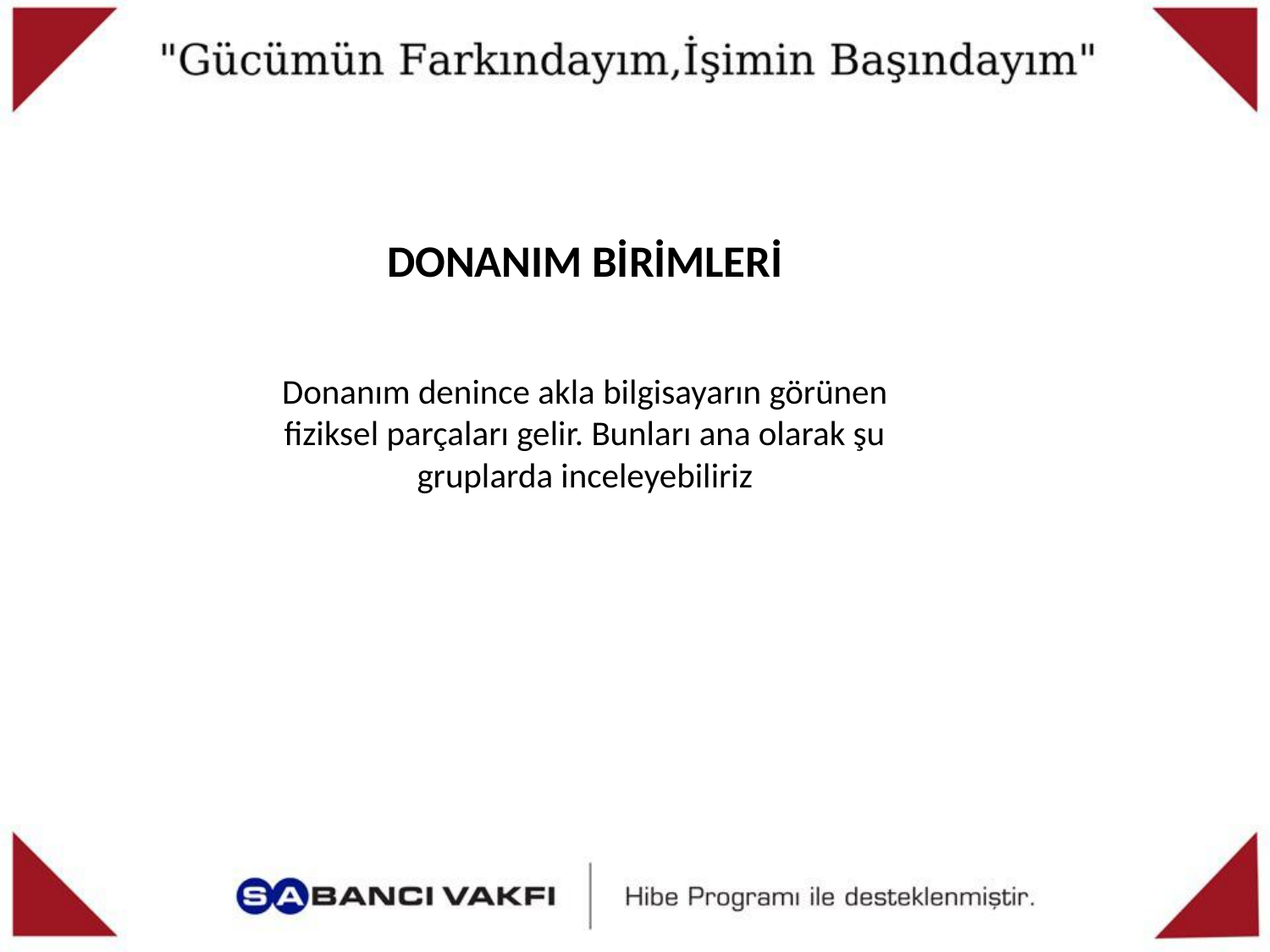

# DONANIM BİRİMLERİ Donanım denince akla bilgisayarın görünen fiziksel parçaları gelir. Bunları ana olarak şu gruplarda inceleyebiliriz